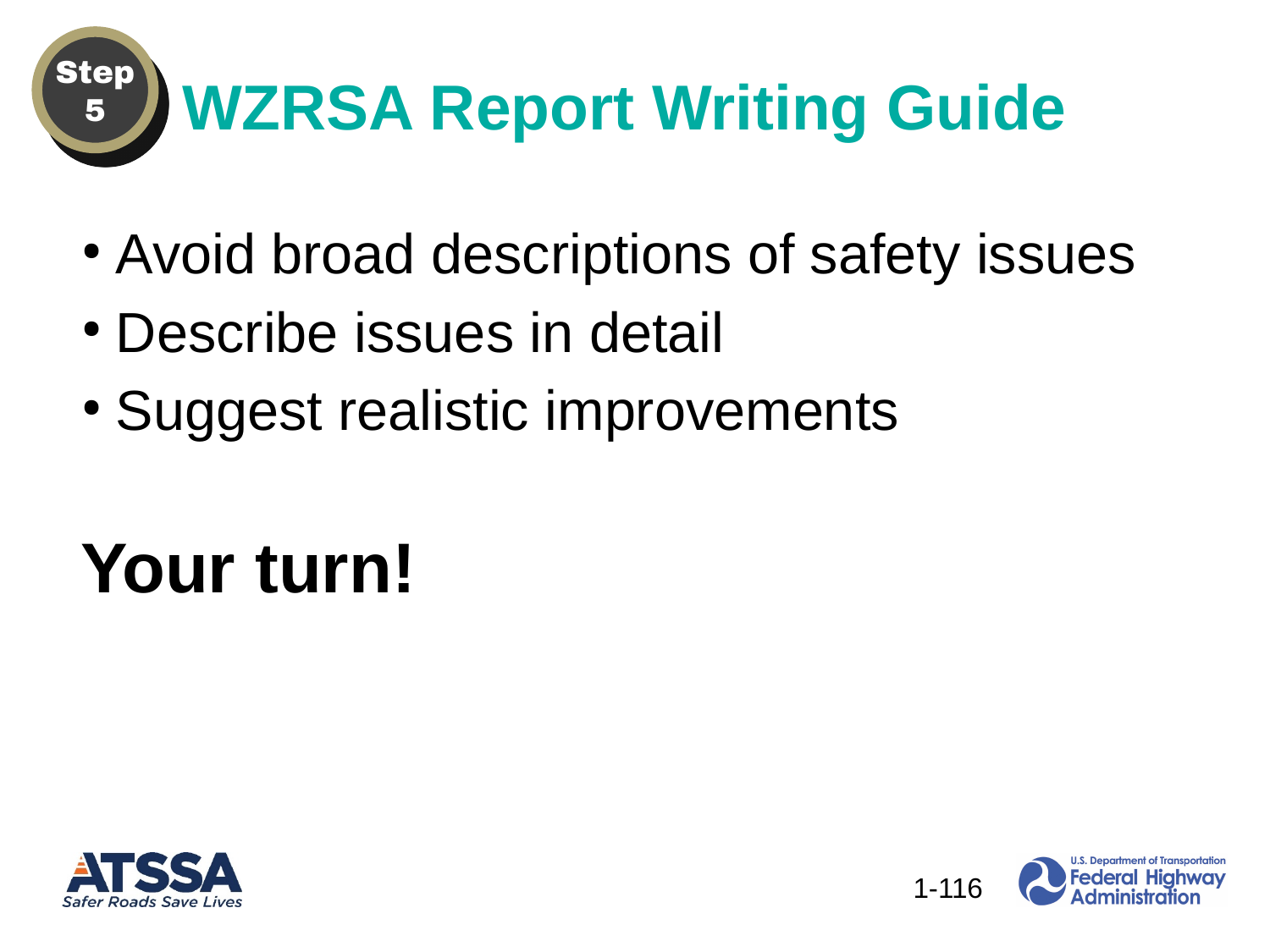

Step
5
WZRSA Report Writing Guide
Avoid broad descriptions of safety issues
Describe issues in detail
Suggest realistic improvements

Your turn!